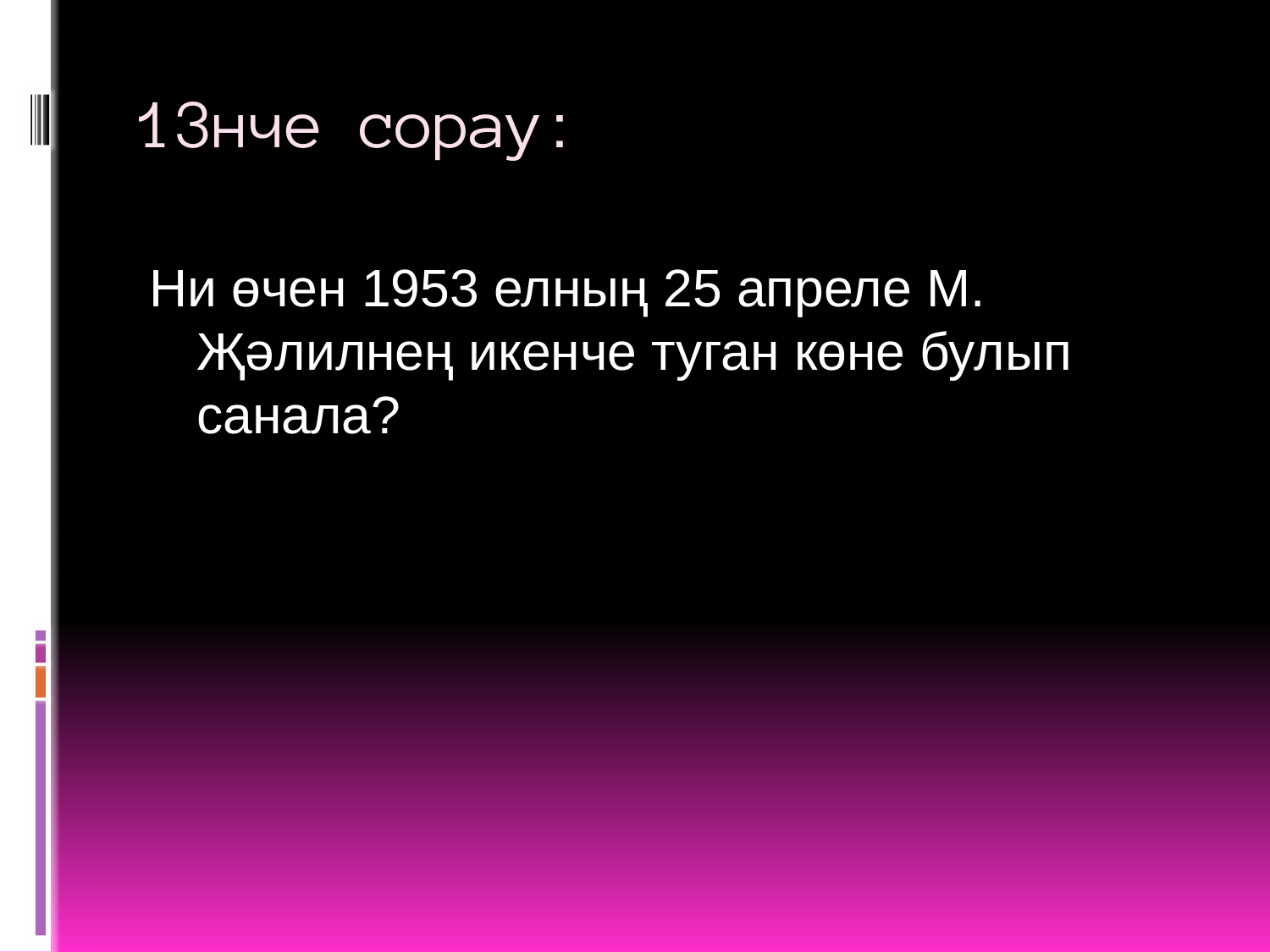

# 13нче сорау:
Ни өчен 1953 елның 25 апреле М. Җәлилнең икенче туган көне булып санала?